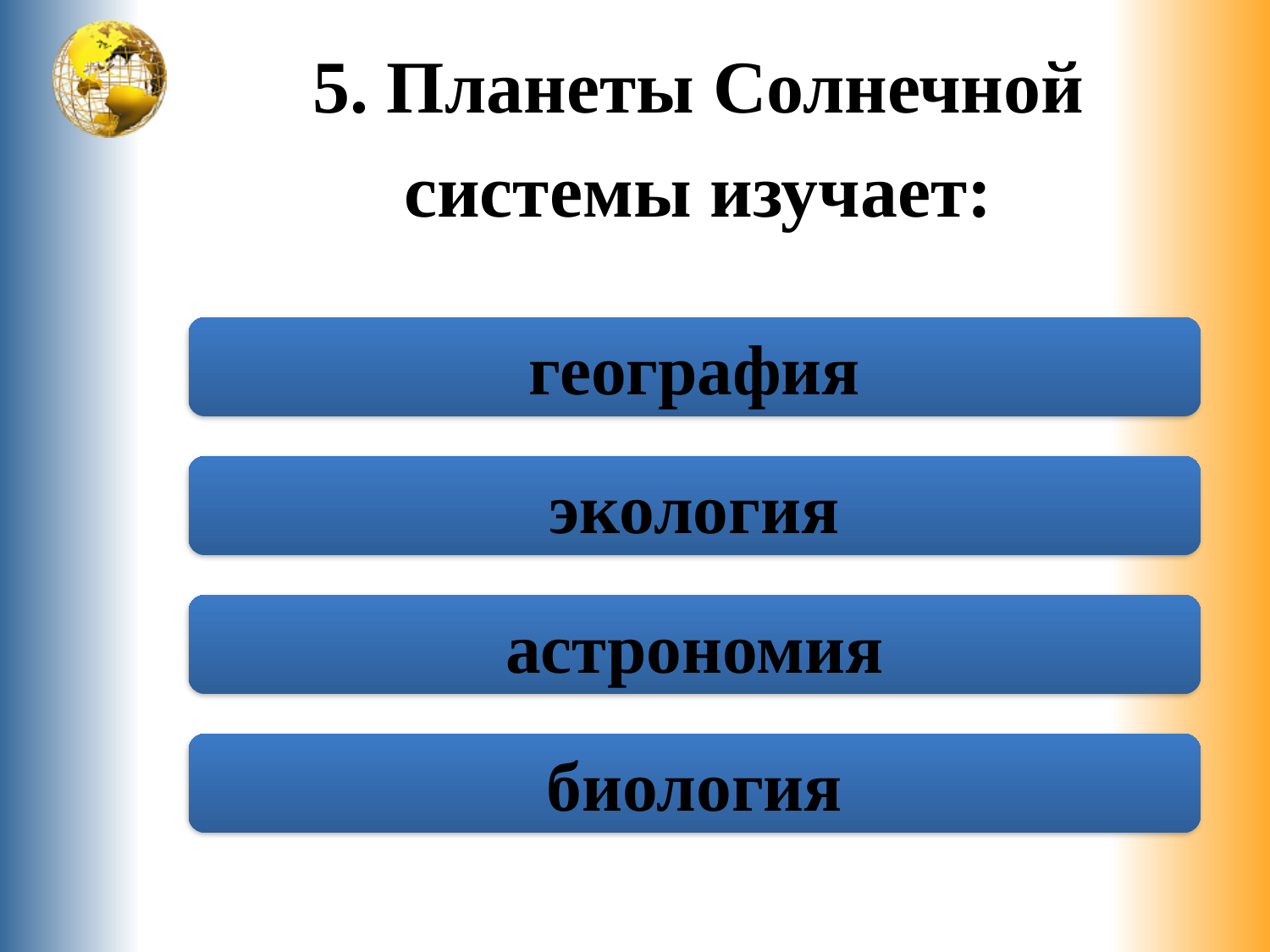

5. Планеты Солнечной
системы изучает:
география
экология
астрономия
биология